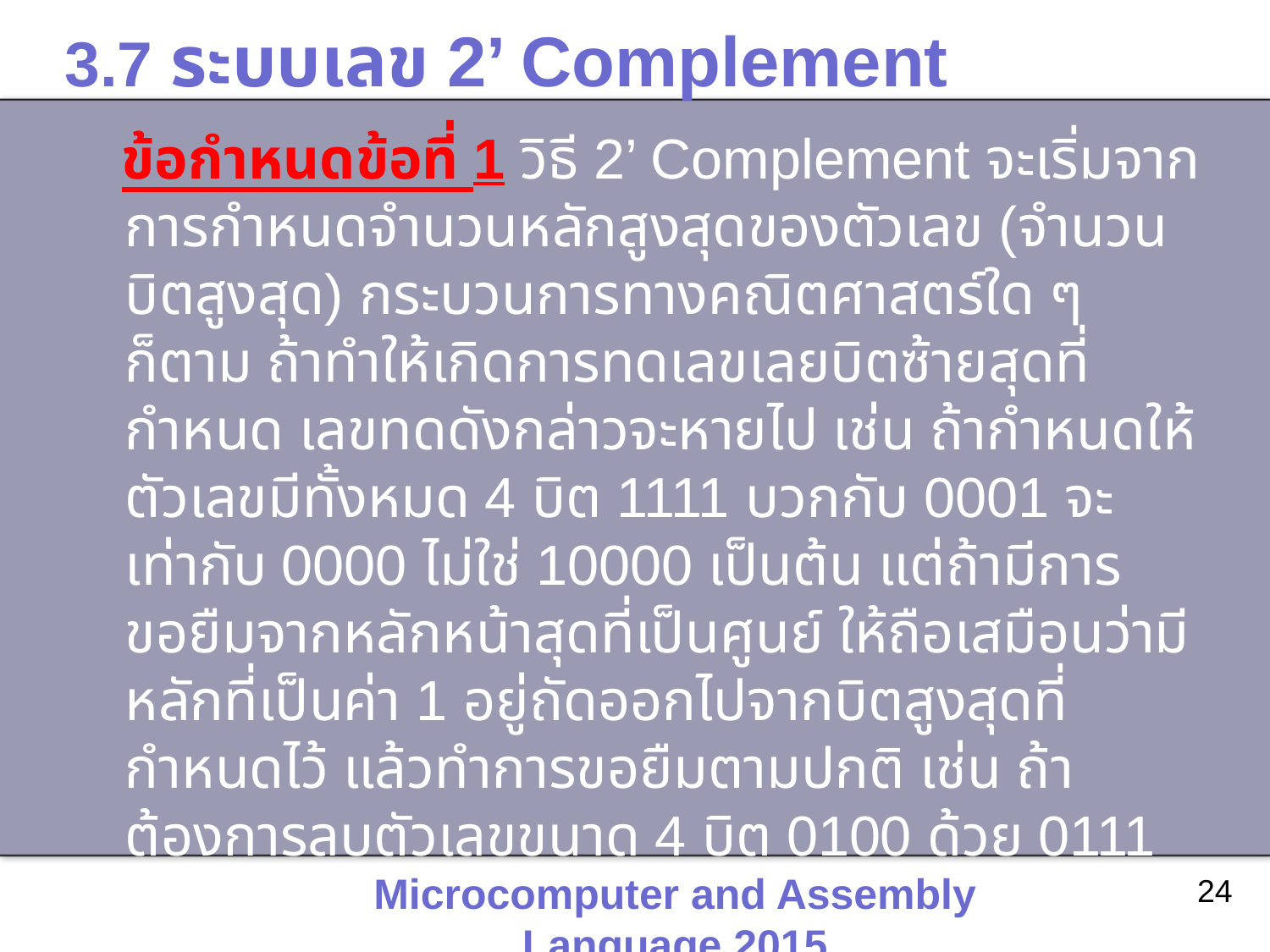

# 3.7 ระบบเลข 2’ Complement
   ข้อกำหนดข้อที่ 1 วิธี 2’ Complement จะเริ่มจากการกำหนดจำนวนหลักสูงสุดของตัวเลข (จำนวนบิตสูงสุด) กระบวนการทางคณิตศาสตร์ใด ๆ ก็ตาม ถ้าทำให้เกิดการทดเลขเลยบิตซ้ายสุดที่กำหนด เลขทดดังกล่าวจะหายไป เช่น ถ้ากำหนดให้ตัวเลขมีทั้งหมด 4 บิต 1111 บวกกับ 0001 จะเท่ากับ 0000 ไม่ใช่ 10000 เป็นต้น แต่ถ้ามีการขอยืมจากหลักหน้าสุดที่เป็นศูนย์ ให้ถือเสมือนว่ามีหลักที่เป็นค่า 1 อยู่ถัดออกไปจากบิตสูงสุดที่กำหนดไว้ แล้วทำการขอยืมตามปกติ เช่น ถ้าต้องการลบตัวเลขขนาด 4 บิต 0100 ด้วย 0111 จะถือว่าเลข 0100 เสมือนเป็น (1)0100 แล้วจึงลบกันตามปกติ เป็นต้น

Microcomputer and Assembly Language 2015
24